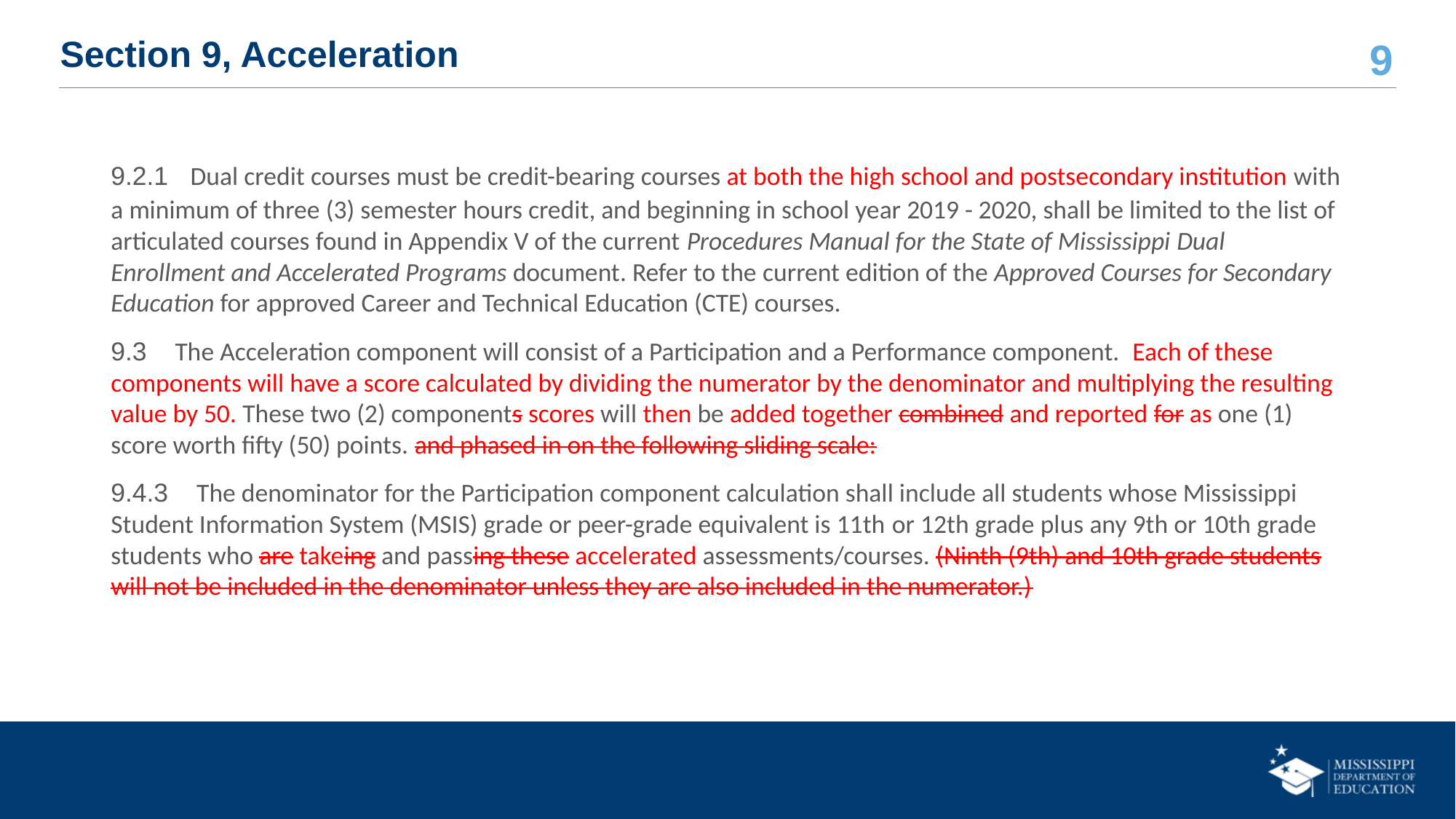

# Section 9, Acceleration
9.2.1  Dual credit courses must be credit-bearing courses at both the high school and postsecondary institution with a minimum of three (3) semester hours credit, and beginning in school year 2019 - 2020, shall be limited to the list of articulated courses found in Appendix V of the current Procedures Manual for the State of Mississippi Dual Enrollment and Accelerated Programs document. Refer to the current edition of the Approved Courses for Secondary Education for approved Career and Technical Education (CTE) courses.
9.3    The Acceleration component will consist of a Participation and a Performance component.  Each of these components will have a score calculated by dividing the numerator by the denominator and multiplying the resulting value by 50. These two (2) components scores will then be added together combined and reported for as one (1) score worth fifty (50) points. and phased in on the following sliding scale:
9.4.3    The denominator for the Participation component calculation shall include all students whose Mississippi Student Information System (MSIS) grade or peer-grade equivalent is 11th or 12th grade plus any 9th or 10th grade students who are takeing and passing these accelerated assessments/courses. (Ninth (9th) and 10th grade students will not be included in the denominator unless they are also included in the numerator.)